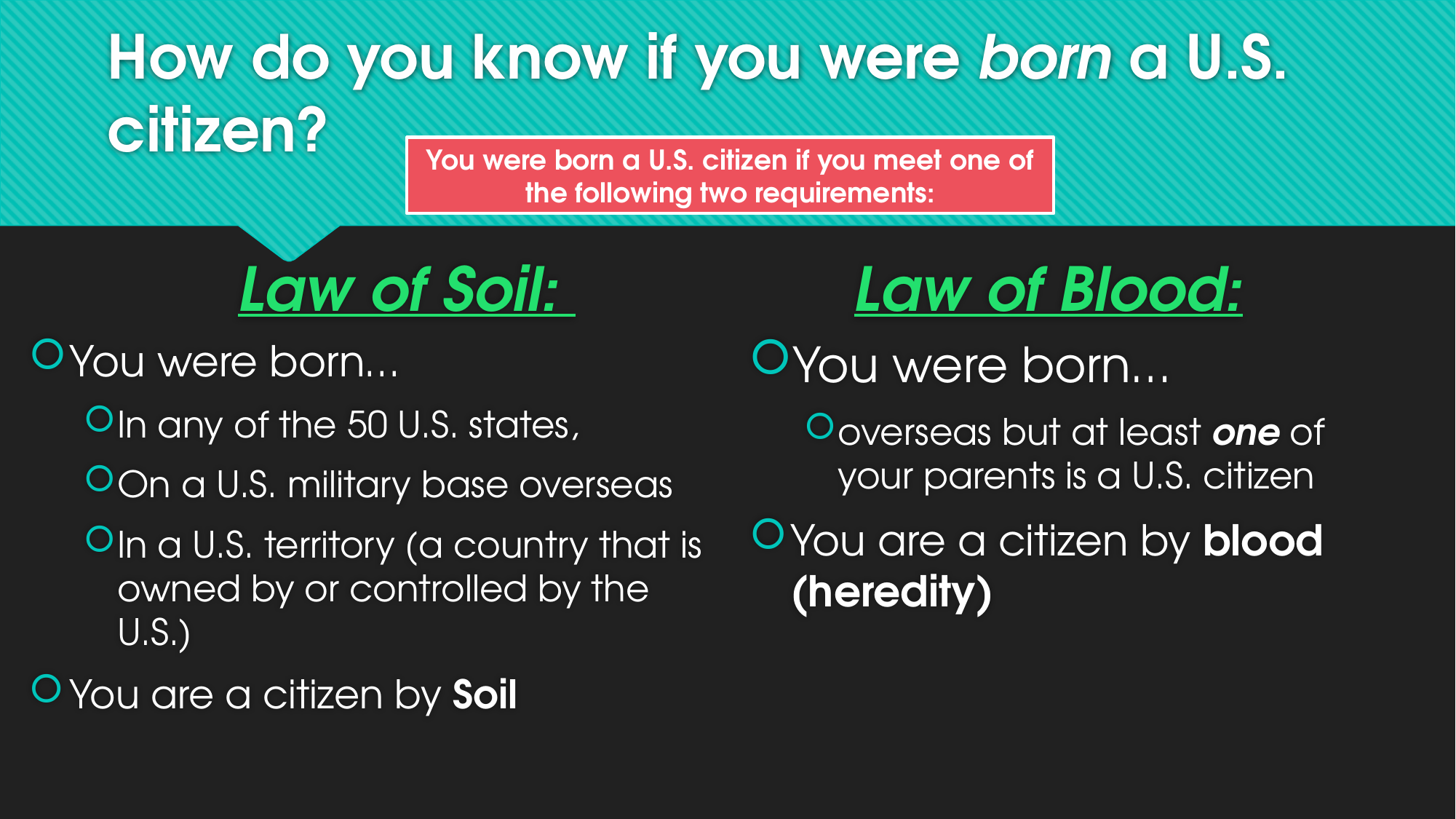

# How do you know if you were born a U.S. citizen?
You were born a U.S. citizen if you meet one of the following two requirements:
Law of Soil:
Law of Blood:
You were born…
In any of the 50 U.S. states,
On a U.S. military base overseas
In a U.S. territory (a country that is owned by or controlled by the U.S.)
You are a citizen by Soil
You were born…
overseas but at least one of your parents is a U.S. citizen
You are a citizen by blood (heredity)